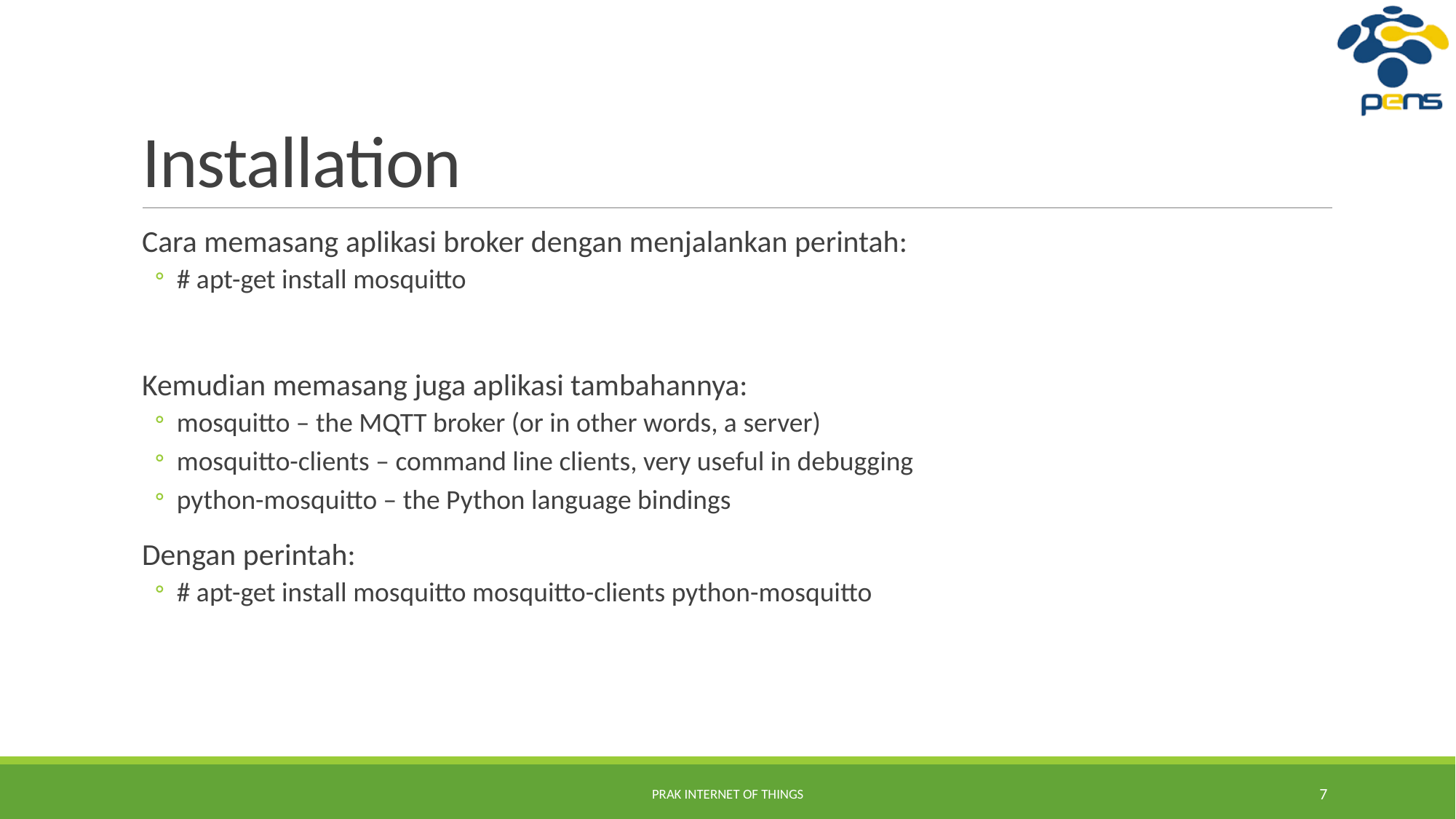

# Installation
Cara memasang aplikasi broker dengan menjalankan perintah:
# apt-get install mosquitto

Kemudian memasang juga aplikasi tambahannya:
mosquitto – the MQTT broker (or in other words, a server)
mosquitto-clients – command line clients, very useful in debugging
python-mosquitto – the Python language bindings
Dengan perintah:
# apt-get install mosquitto mosquitto-clients python-mosquitto
Prak Internet of Things
7